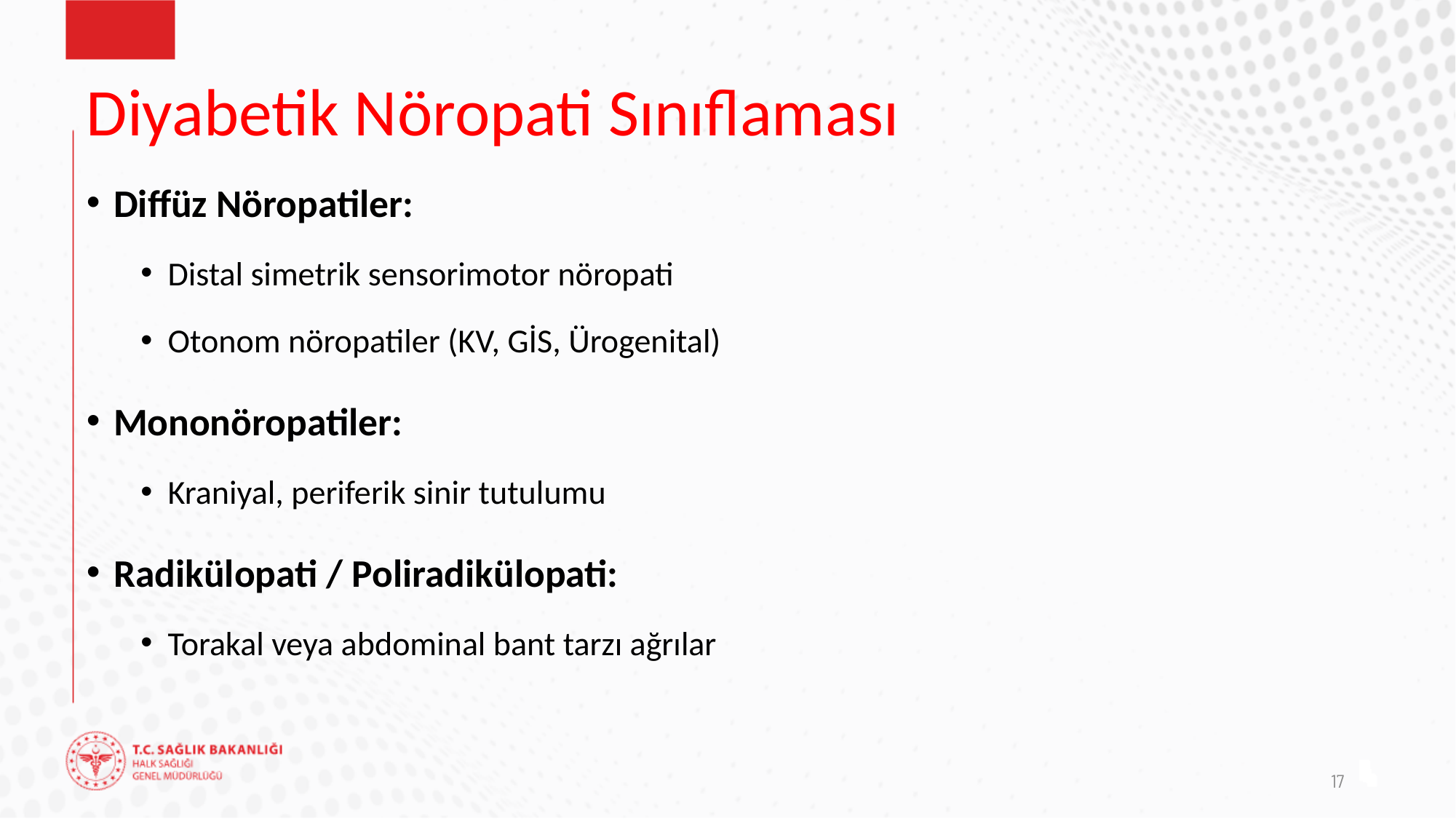

# Diyabetik Nöropati Sınıflaması
Diffüz Nöropatiler:
Distal simetrik sensorimotor nöropati
Otonom nöropatiler (KV, GİS, Ürogenital)
Mononöropatiler:
Kraniyal, periferik sinir tutulumu
Radikülopati / Poliradikülopati:
Torakal veya abdominal bant tarzı ağrılar
17